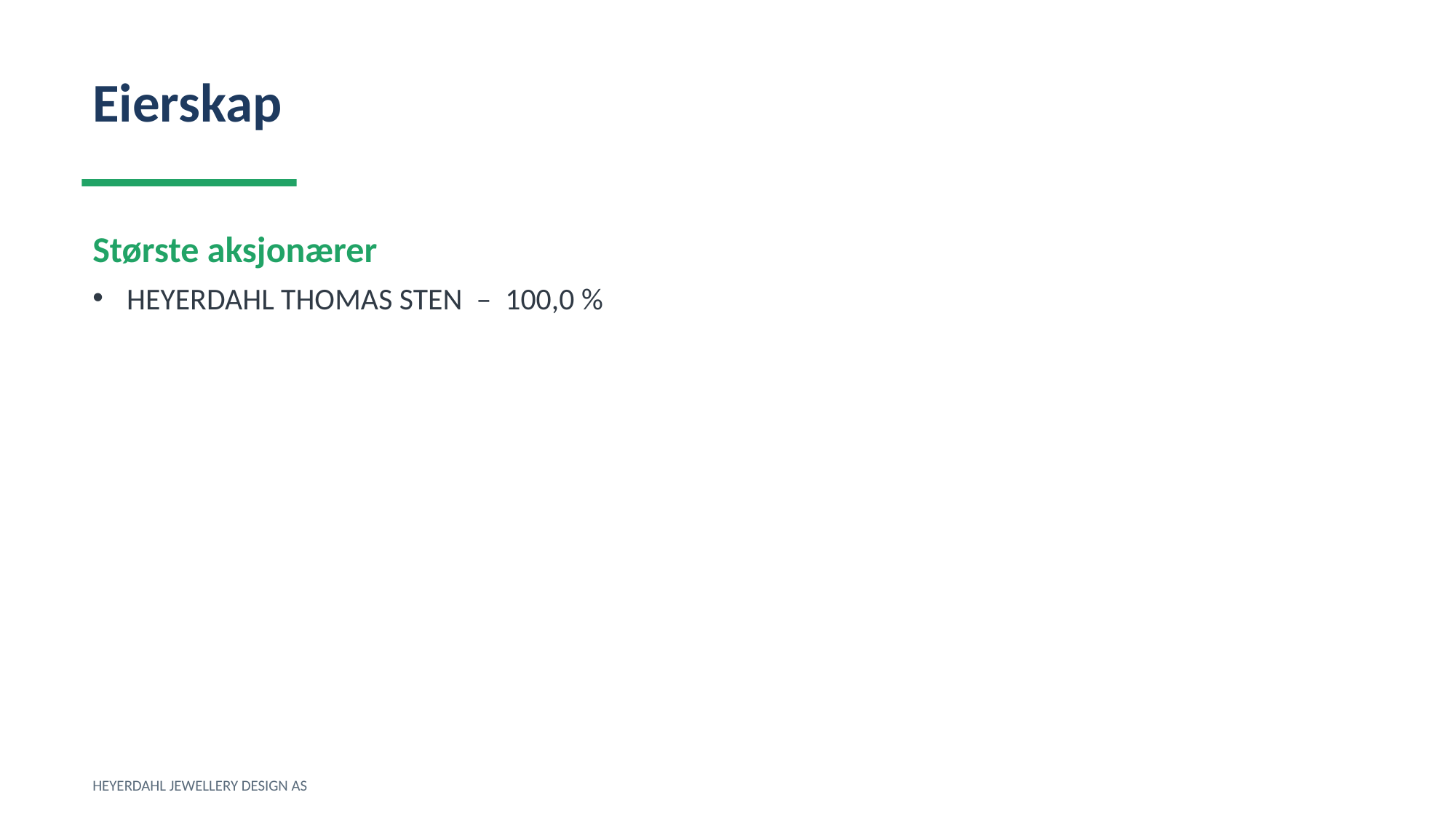

Eierskap

Største aksjonærer
HEYERDAHL THOMAS STEN  –  100,0 %
HEYERDAHL JEWELLERY DESIGN AS